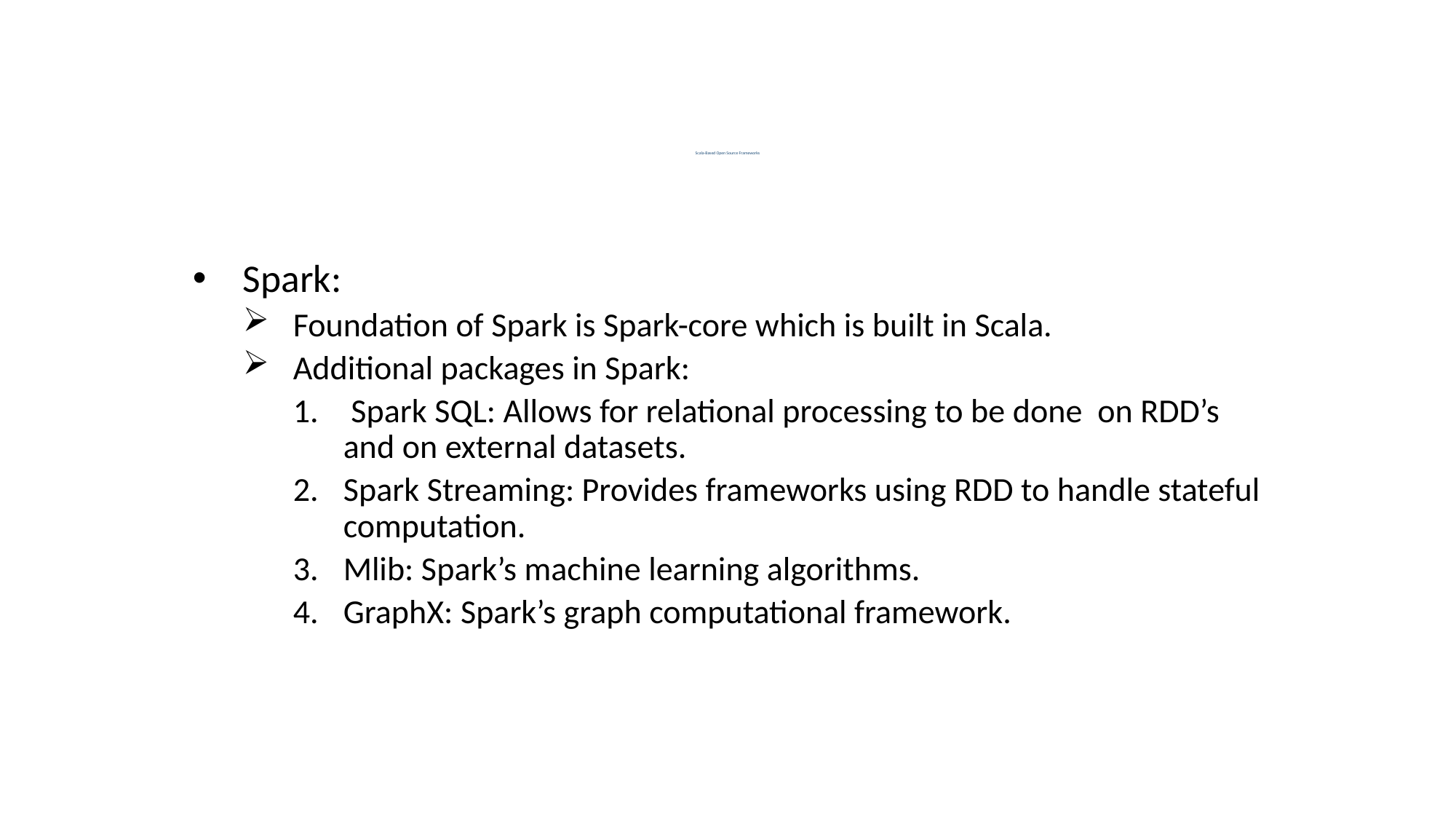

# Scala-Based Open Source Frameworks

Spark:
Foundation of Spark is Spark-core which is built in Scala.
Additional packages in Spark:
 Spark SQL: Allows for relational processing to be done  on RDD’s and on external datasets.
Spark Streaming: Provides frameworks using RDD to handle stateful computation.
Mlib: Spark’s machine learning algorithms.
GraphX: Spark’s graph computational framework.